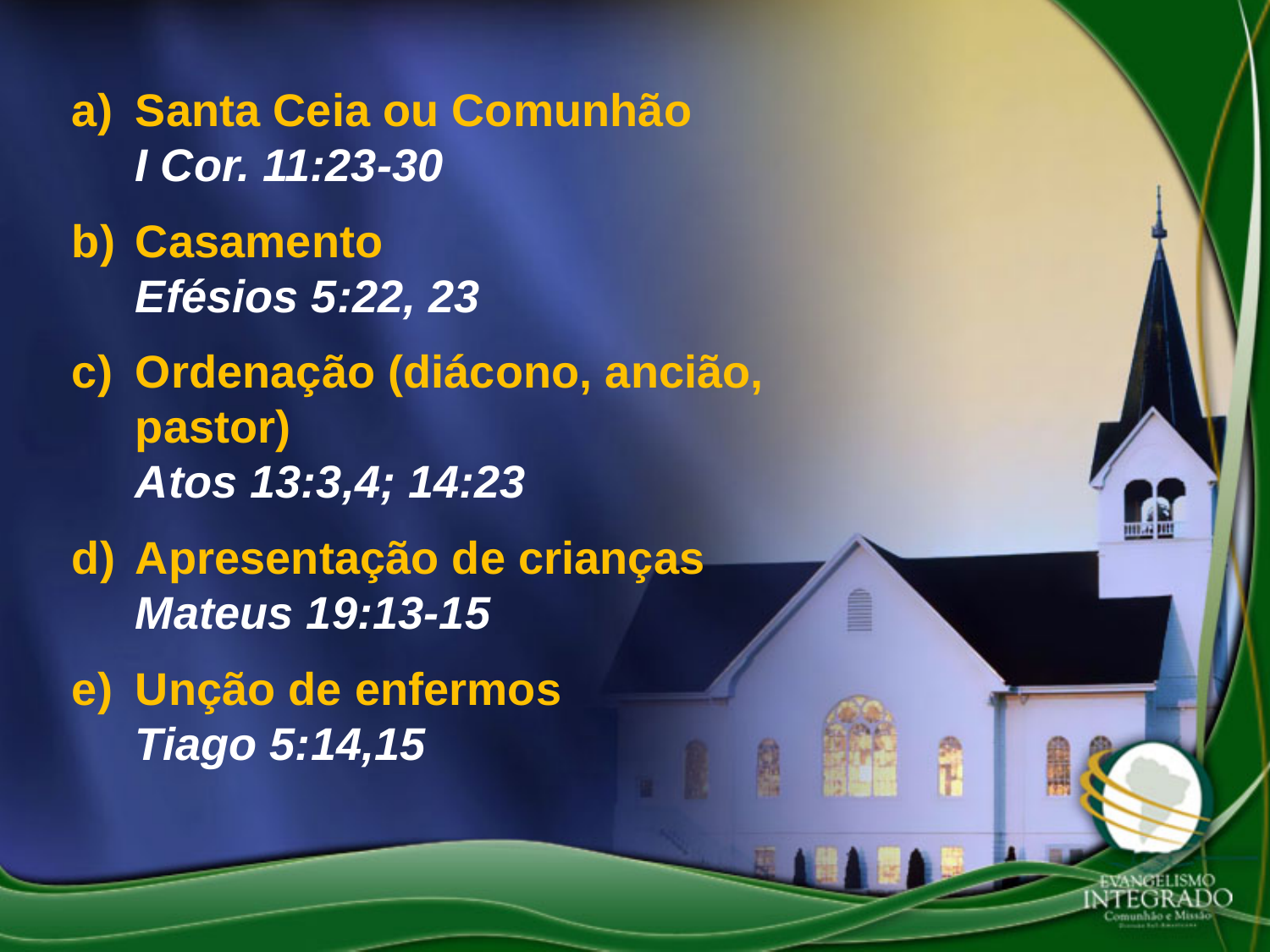

Santa Ceia ou Comunhão
I Cor. 11:23-30
Casamento
Efésios 5:22, 23
Ordenação (diácono, ancião, pastor)
Atos 13:3,4; 14:23
Apresentação de crianças
Mateus 19:13-15
Unção de enfermos
Tiago 5:14,15